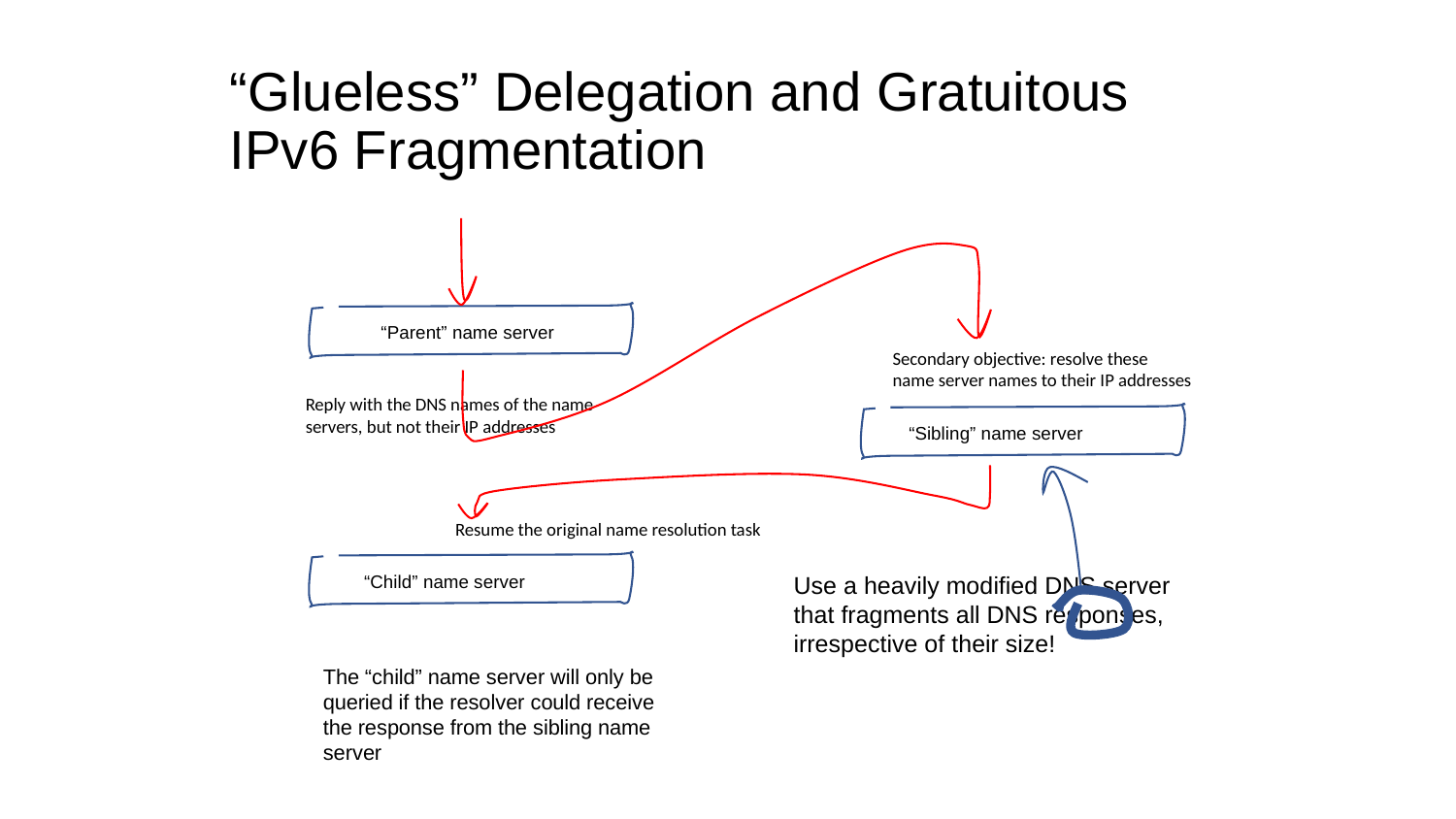

# “Glueless” Delegation and Gratuitous IPv6 Fragmentation

“Parent” name server
Secondary objective: resolve these
name server names to their IP addresses
Reply with the DNS names of the name servers, but not their IP addresses

“Sibling” name server

Resume the original name resolution task

“Child” name server
Use a heavily modified DNS server that fragments all DNS responses, irrespective of their size!

The “child” name server will only be queried if the resolver could receive the response from the sibling name server